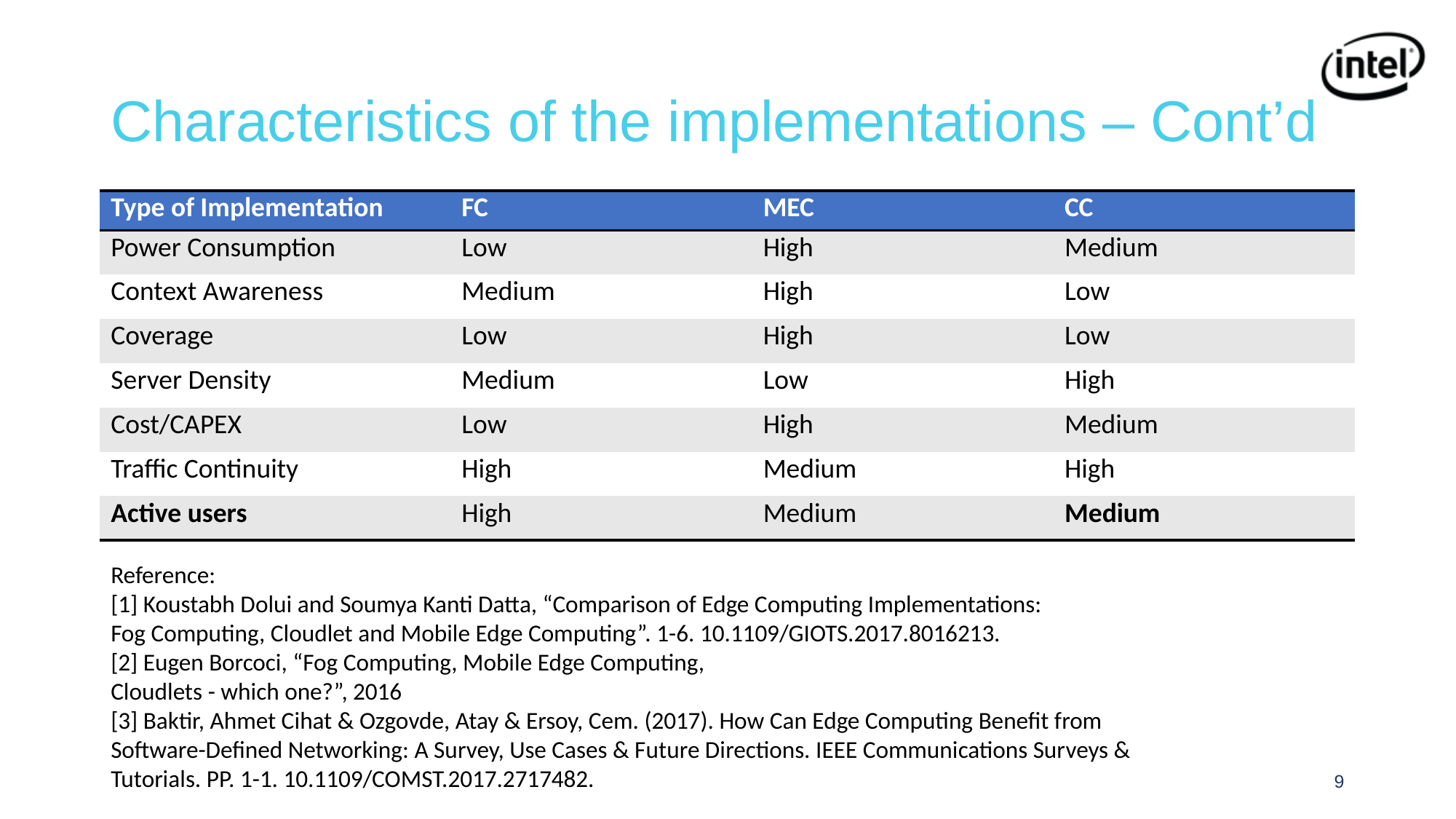

# Characteristics of the implementations – Cont’d
| Type of Implementation | FC | MEC | CC |
| --- | --- | --- | --- |
| Power Consumption | Low | High | Medium |
| Context Awareness | Medium | High | Low |
| Coverage | Low | High | Low |
| Server Density | Medium | Low | High |
| Cost/CAPEX | Low | High | Medium |
| Traffic Continuity | High | Medium | High |
| Active users | High | Medium | Medium |

Reference:
[1] Koustabh Dolui and Soumya Kanti Datta, “Comparison of Edge Computing Implementations:
Fog Computing, Cloudlet and Mobile Edge Computing”. 1-6. 10.1109/GIOTS.2017.8016213.
[2] Eugen Borcoci, “Fog Computing, Mobile Edge Computing,
Cloudlets - which one?”, 2016
[3] Baktir, Ahmet Cihat & Ozgovde, Atay & Ersoy, Cem. (2017). How Can Edge Computing Benefit from Software-Defined Networking: A Survey, Use Cases & Future Directions. IEEE Communications Surveys & Tutorials. PP. 1-1. 10.1109/COMST.2017.2717482.
9